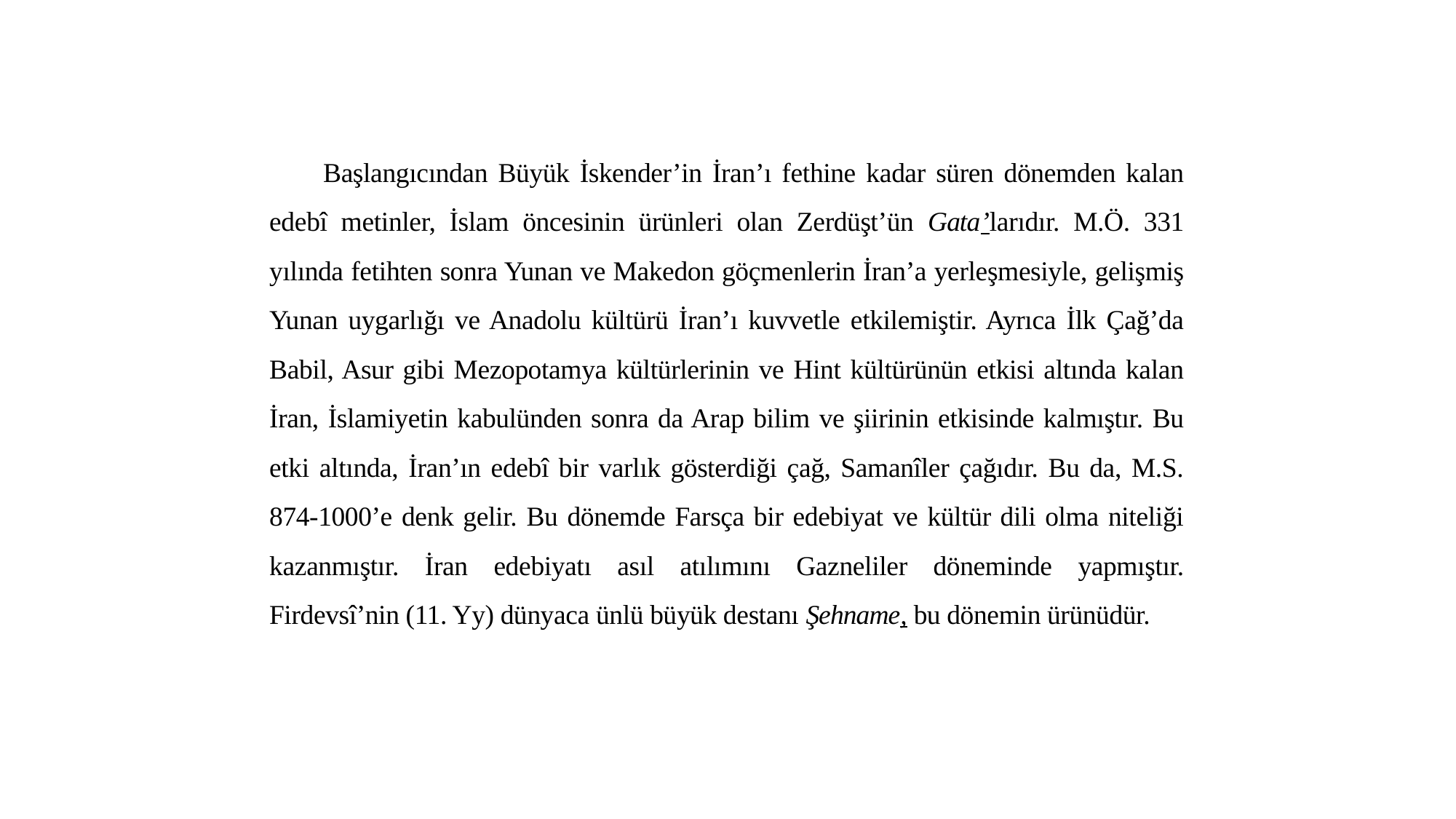

Başlangıcından Büyük İskender’in İran’ı fethine kadar süren dönemden kalan edebî metinler, İslam öncesinin ürünleri olan Zerdüşt’ün Gata’larıdır. M.Ö. 331 yılında fetihten sonra Yunan ve Makedon göçmenlerin İran’a yerleşmesiyle, gelişmiş Yunan uygarlığı ve Anadolu kültürü İran’ı kuvvetle etkilemiştir. Ayrıca İlk Çağ’da Babil, Asur gibi Mezopotamya kültürlerinin ve Hint kültürünün etkisi altında kalan İran, İslamiyetin kabulünden sonra da Arap bilim ve şiirinin etkisinde kalmıştır. Bu etki altında, İran’ın edebî bir varlık gösterdiği çağ, Samanîler çağıdır. Bu da, M.S. 874-1000’e denk gelir. Bu dönemde Farsça bir edebiyat ve kültür dili olma niteliği kazanmıştır. İran edebiyatı asıl atılımını Gazneliler döneminde yapmıştır. Firdevsî’nin (11. Yy) dünyaca ünlü büyük destanı Şehname, bu dönemin ürünüdür.